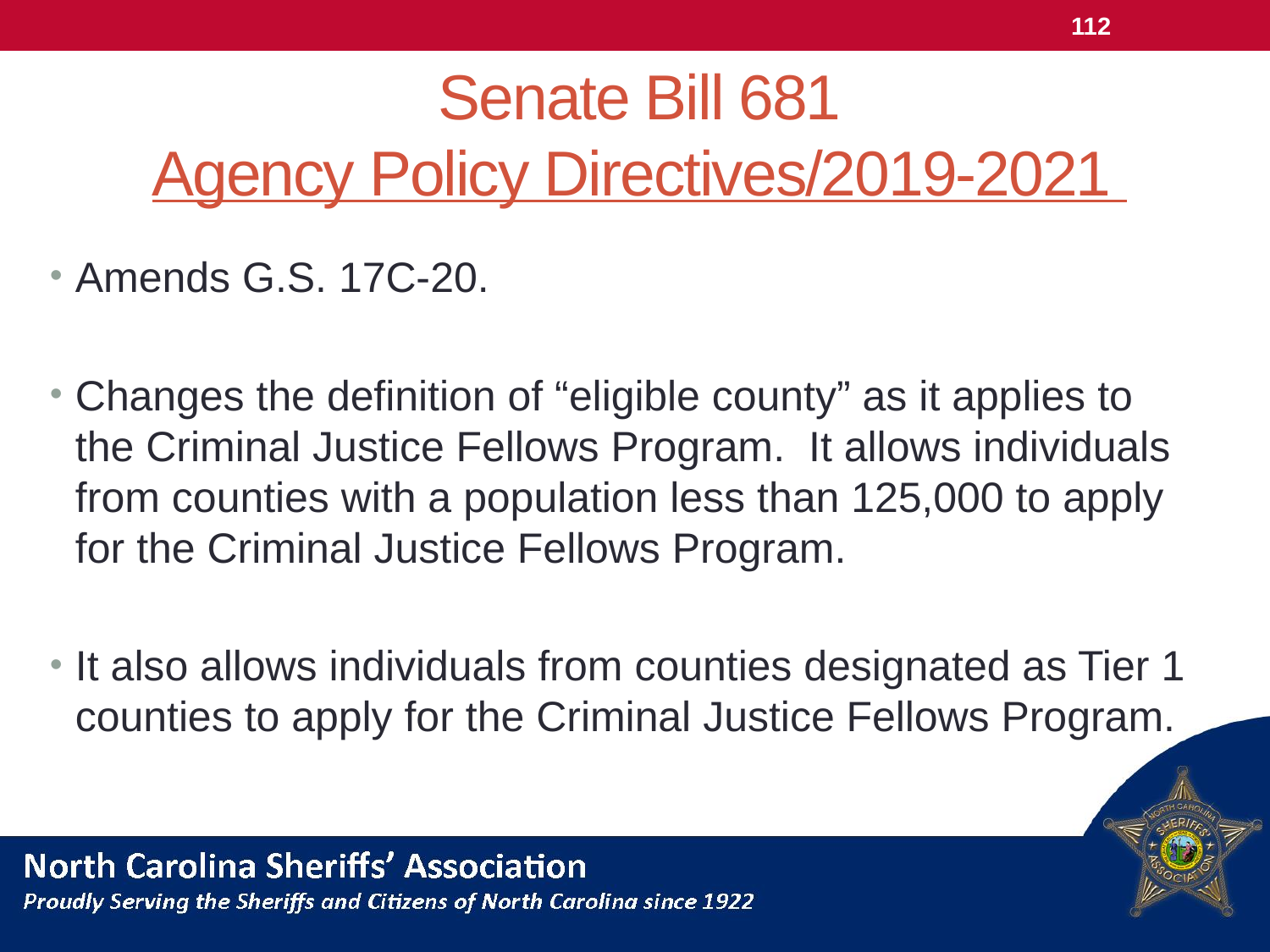

112
# Senate Bill 681 Agency Policy Directives/2019-2021
Amends G.S. 17C-20.

Changes the definition of “eligible county” as it applies to the Criminal Justice Fellows Program.  It allows individuals from counties with a population less than 125,000 to apply for the Criminal Justice Fellows Program.

It also allows individuals from counties designated as Tier 1 counties to apply for the Criminal Justice Fellows Program.